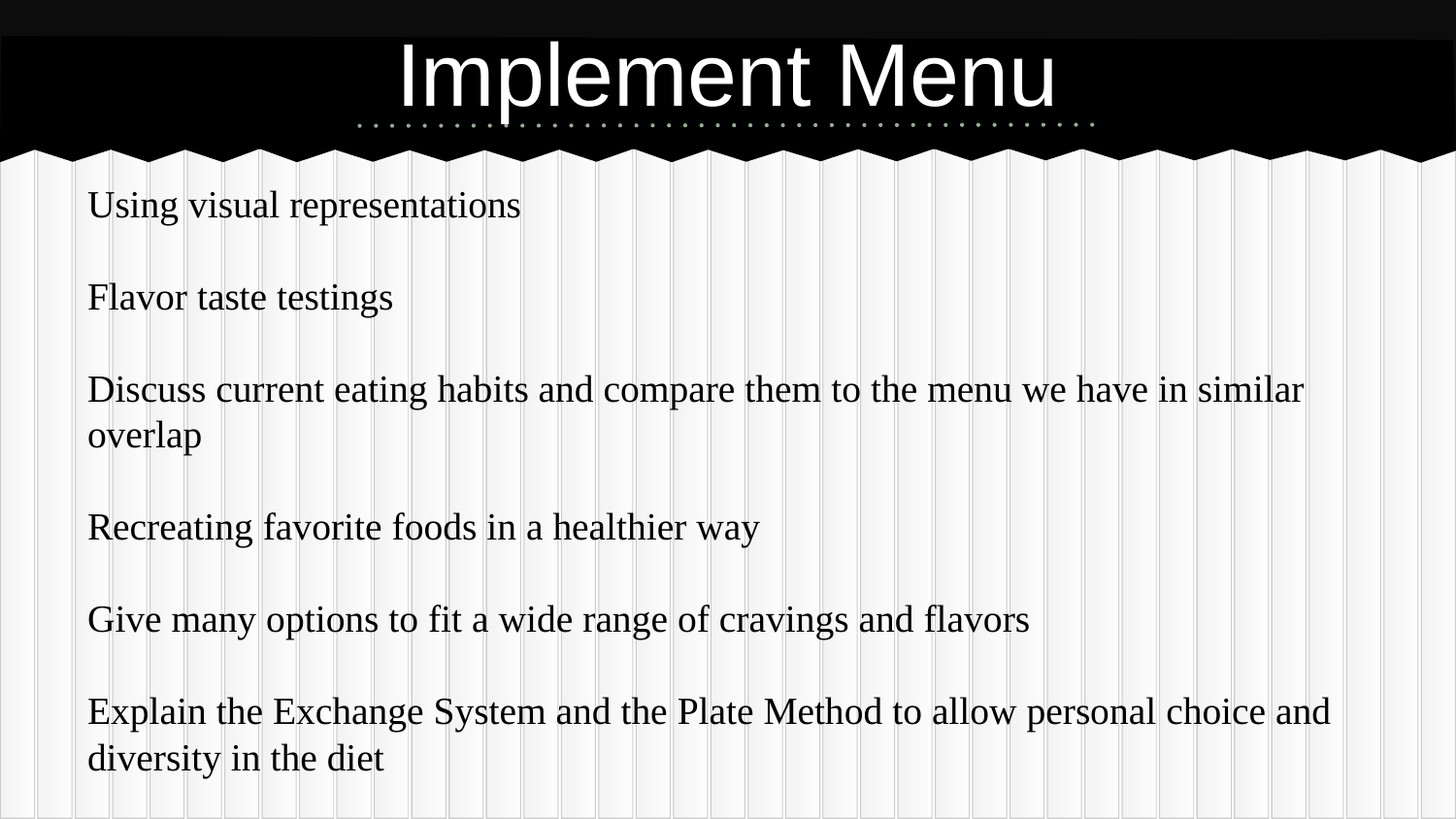

# Implement Menu
Using visual representations

Flavor taste testings

Discuss current eating habits and compare them to the menu we have in similar overlap

Recreating favorite foods in a healthier way

Give many options to fit a wide range of cravings and flavors

Explain the Exchange System and the Plate Method to allow personal choice and diversity in the diet